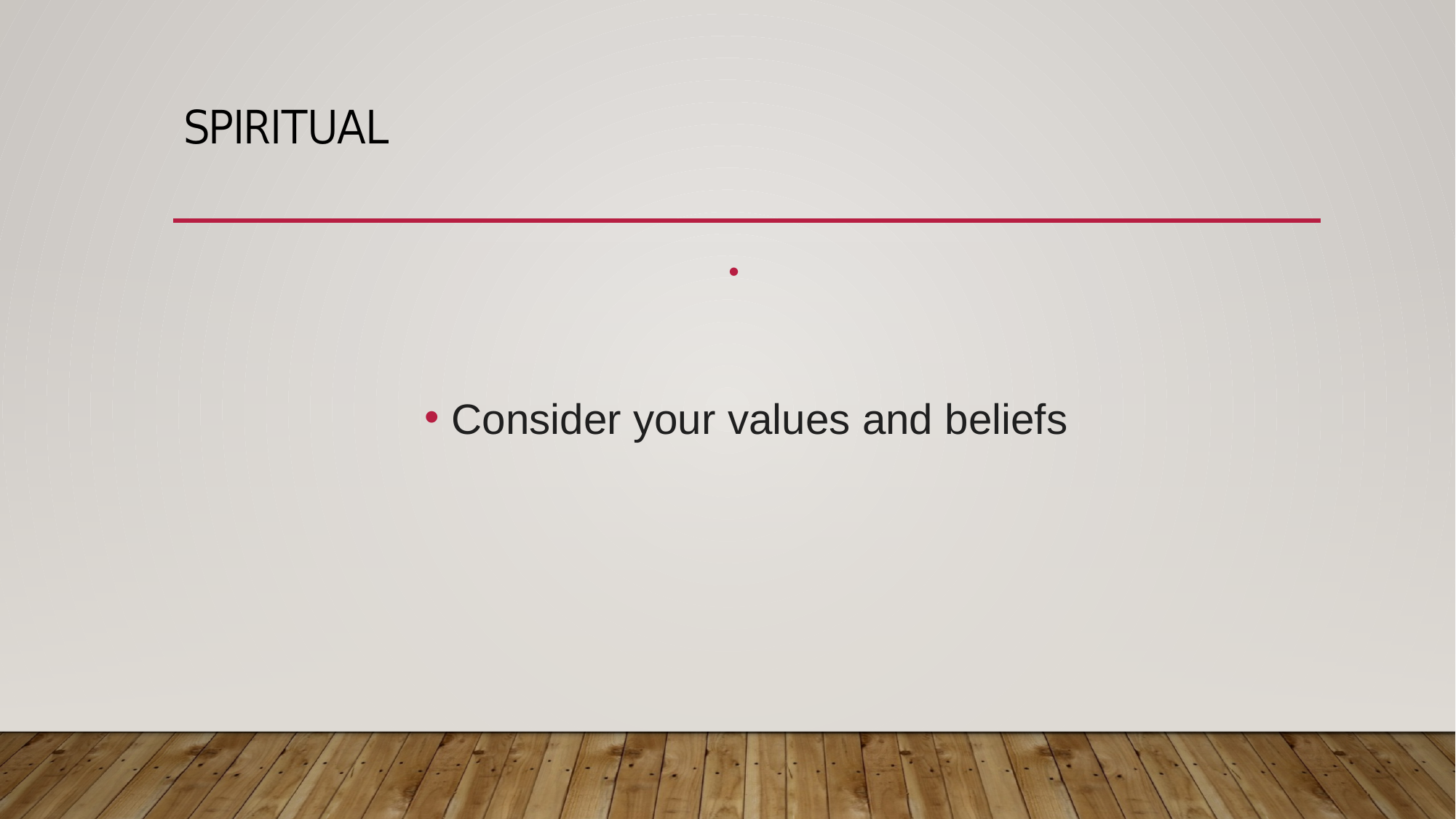

# Spiritual

Consider your values and beliefs